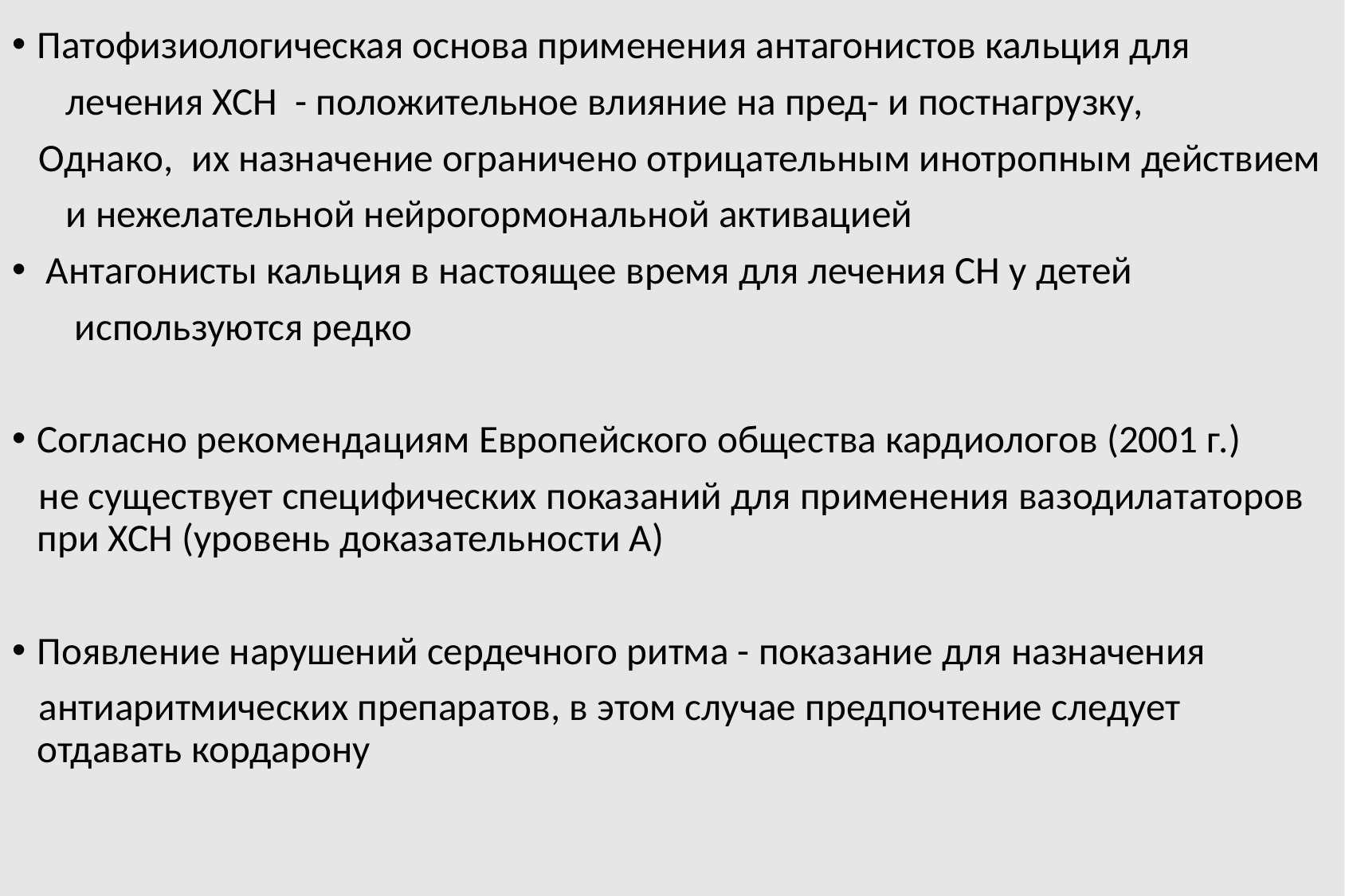

Патофизиологическая основа применения антагонистов кальция для
      лечения ХСН  - положительное влияние на пред- и постнагрузку,
   Однако,  их назначение ограничено отрицательным инотропным действием
      и нежелательной нейрогормональной активацией
 Антагонисты кальция в настоящее время для лечения СН у детей
       используются редко

Согласно рекомендациям Европейского общества кардиологов (2001 г.)
   не существует специфических показаний для применения вазодилататоров при ХСН (уровень доказательности А)

Появление нарушений сердечного ритма - показание для назначения
   антиаритмических препаратов, в этом случае предпочтение следует отдавать кордарону